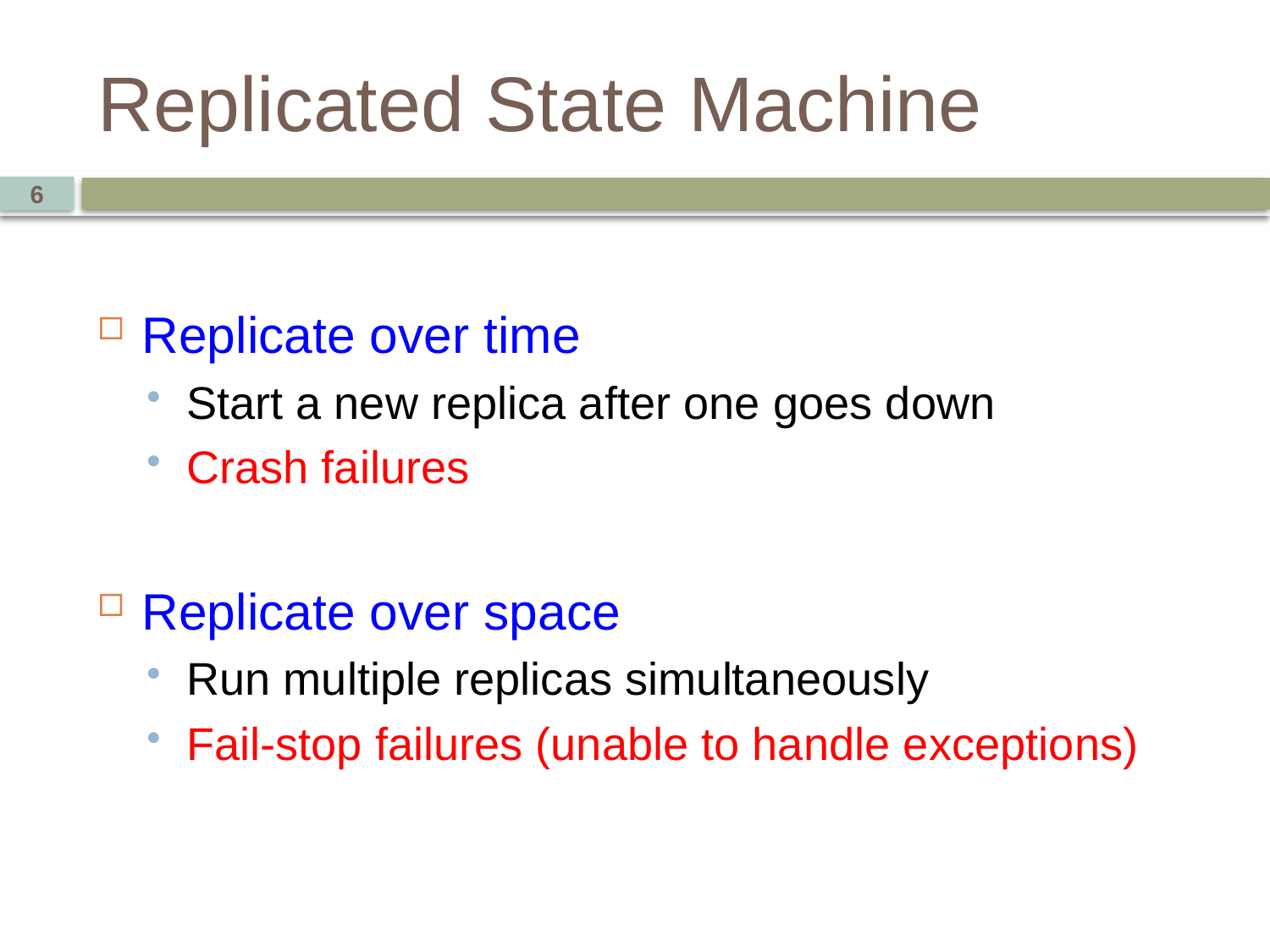

# Replicated State Machine
6

Replicate over time
Start a new replica after one goes down
Crash failures

Replicate over space
Run multiple replicas simultaneously
Fail-stop failures (unable to handle exceptions)